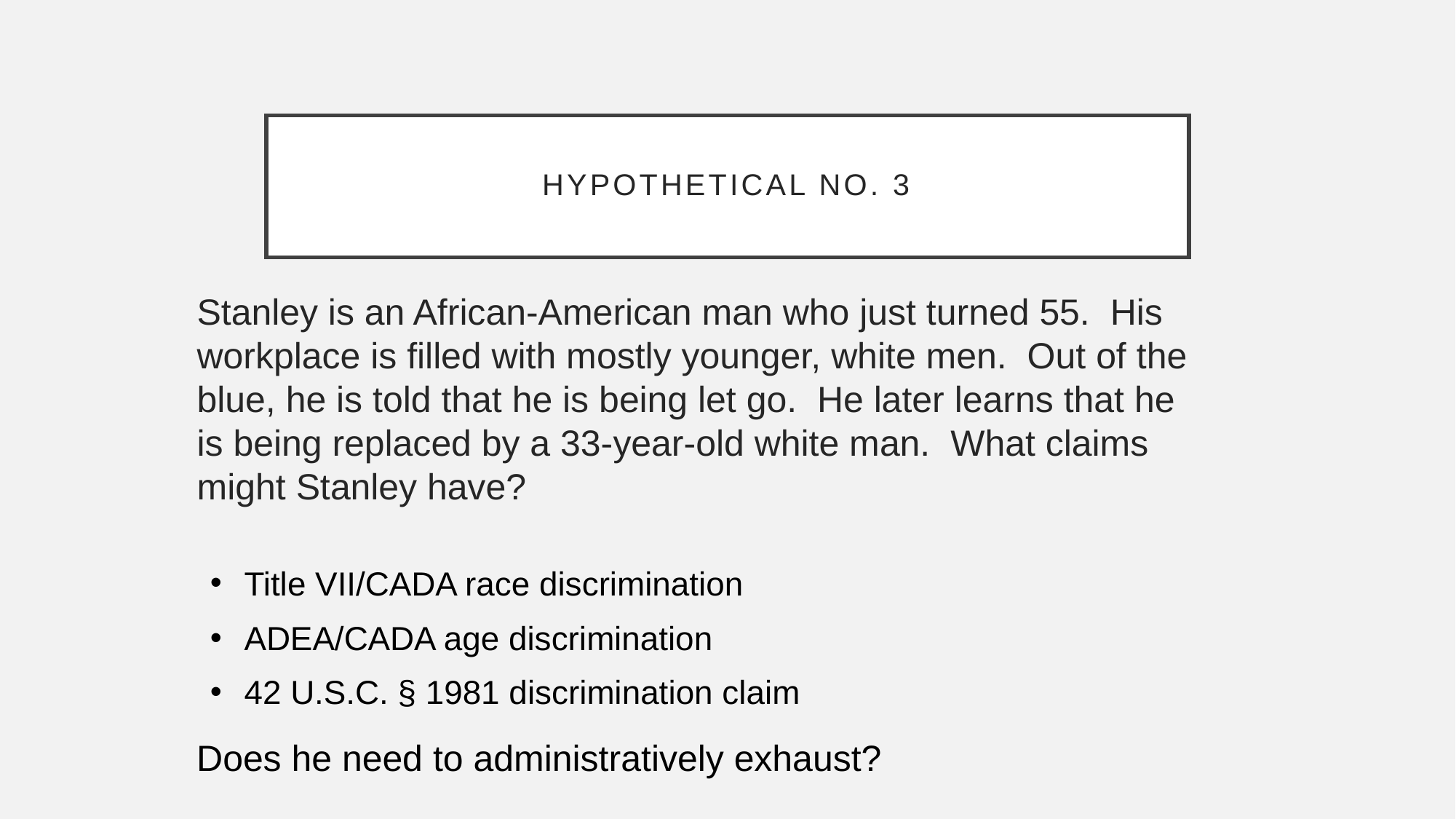

# Hypothetical no. 3
Stanley is an African-American man who just turned 55.  His workplace is filled with mostly younger, white men.  Out of the blue, he is told that he is being let go.  He later learns that he is being replaced by a 33-year-old white man.  What claims might Stanley have?

Title VII/CADA race discrimination
ADEA/CADA age discrimination
42 U.S.C. § 1981 discrimination claim
Does he need to administratively exhaust?